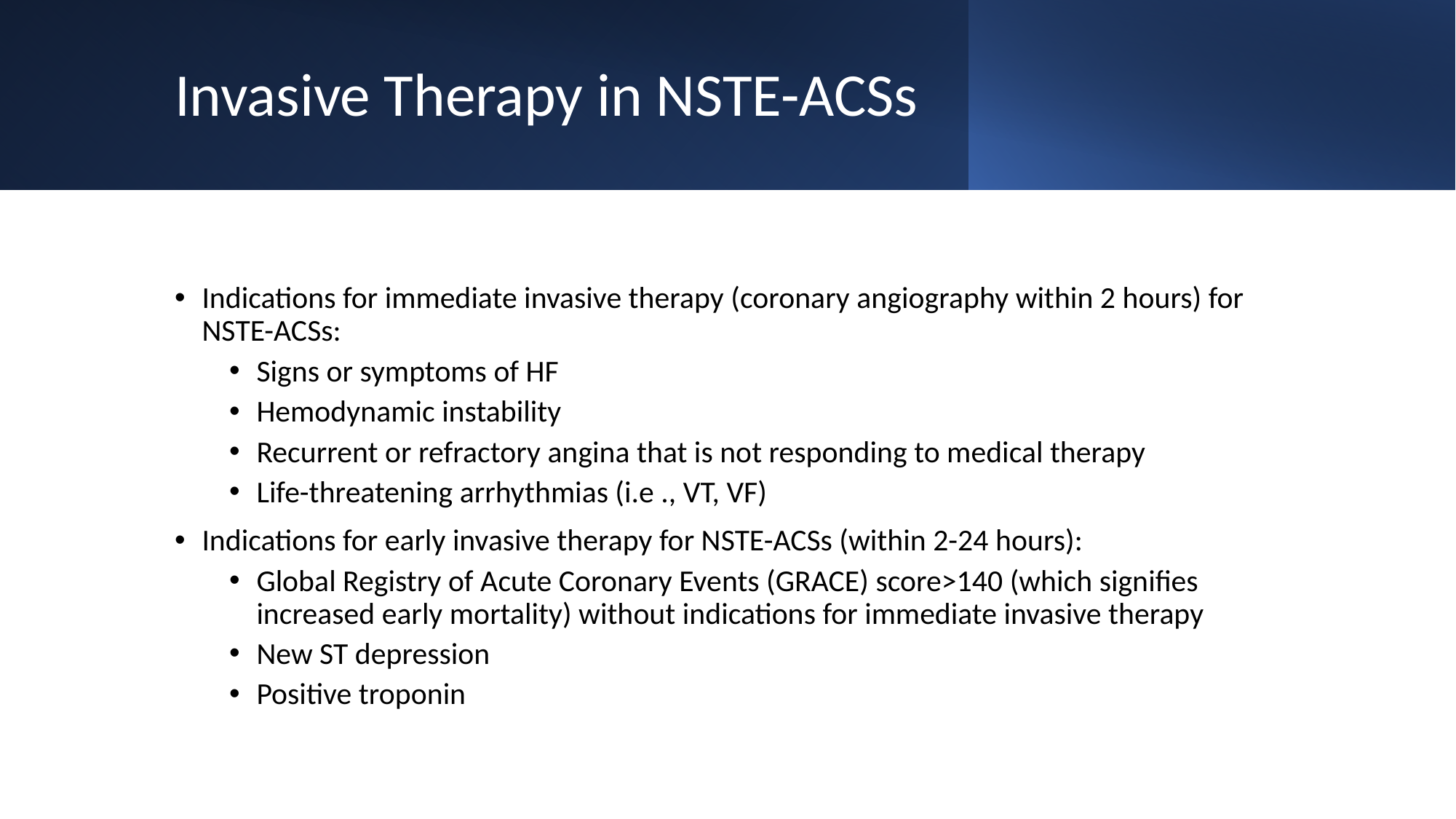

# Invasive Therapy in NSTE-ACSs
Indications for immediate invasive therapy (coronary angiography within 2 hours) for NSTE-ACSs:
Signs or symptoms of HF
Hemodynamic instability
Recurrent or refractory angina that is not responding to medical therapy
Life-threatening arrhythmias (i.e ., VT, VF)
Indications for early invasive therapy for NSTE-ACSs (within 2-24 hours):
Global Registry of Acute Coronary Events (GRACE) score>140 (which signifies increased early mortality) without indications for immediate invasive therapy
New ST depression
Positive troponin